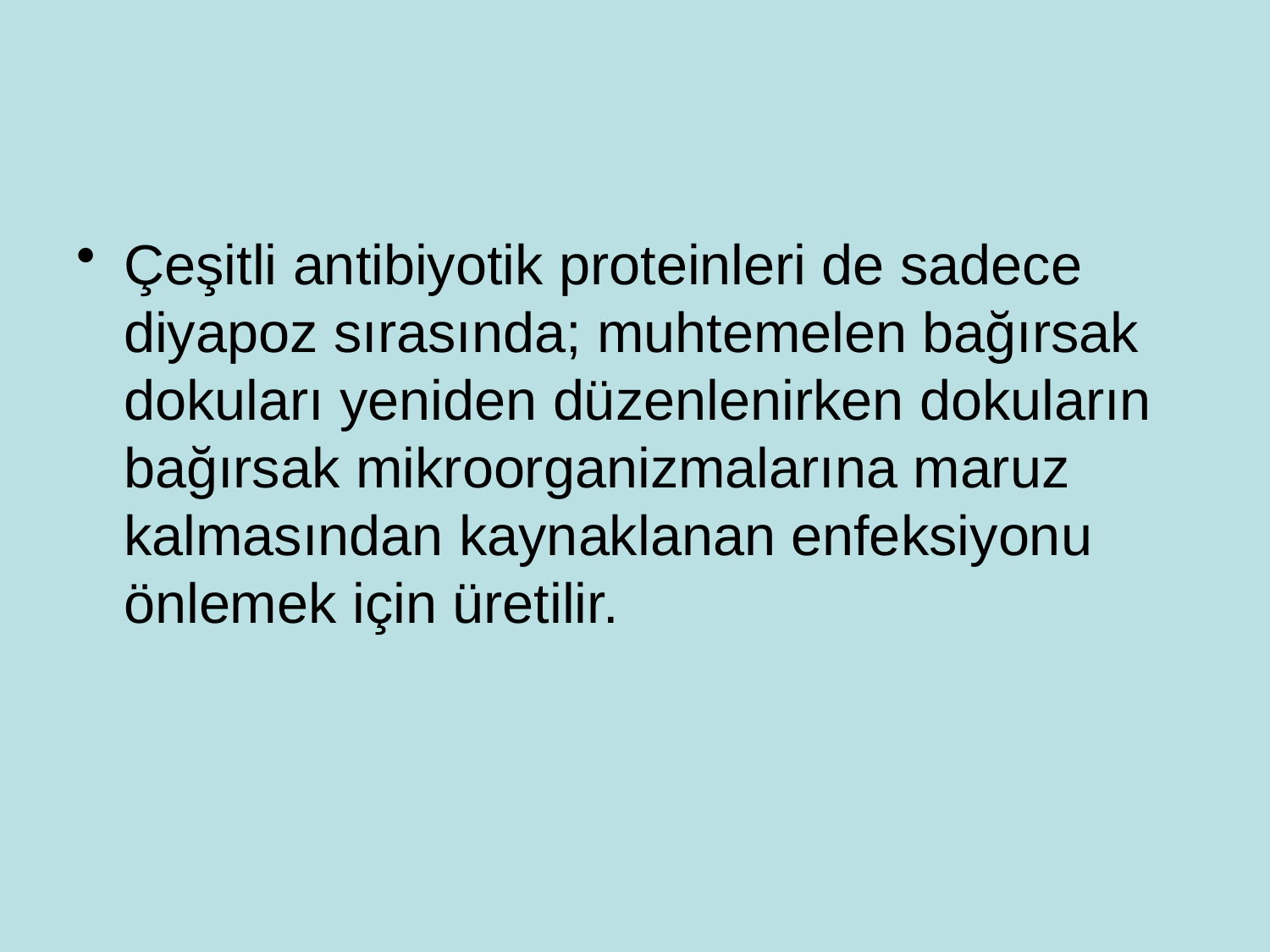

#
Çeşitli antibiyotik proteinleri de sadece diyapoz sırasında; muhtemelen bağırsak dokuları yeniden düzenlenirken dokuların bağırsak mikroorganizmalarına maruz kalmasından kaynaklanan enfeksiyonu önlemek için üretilir.